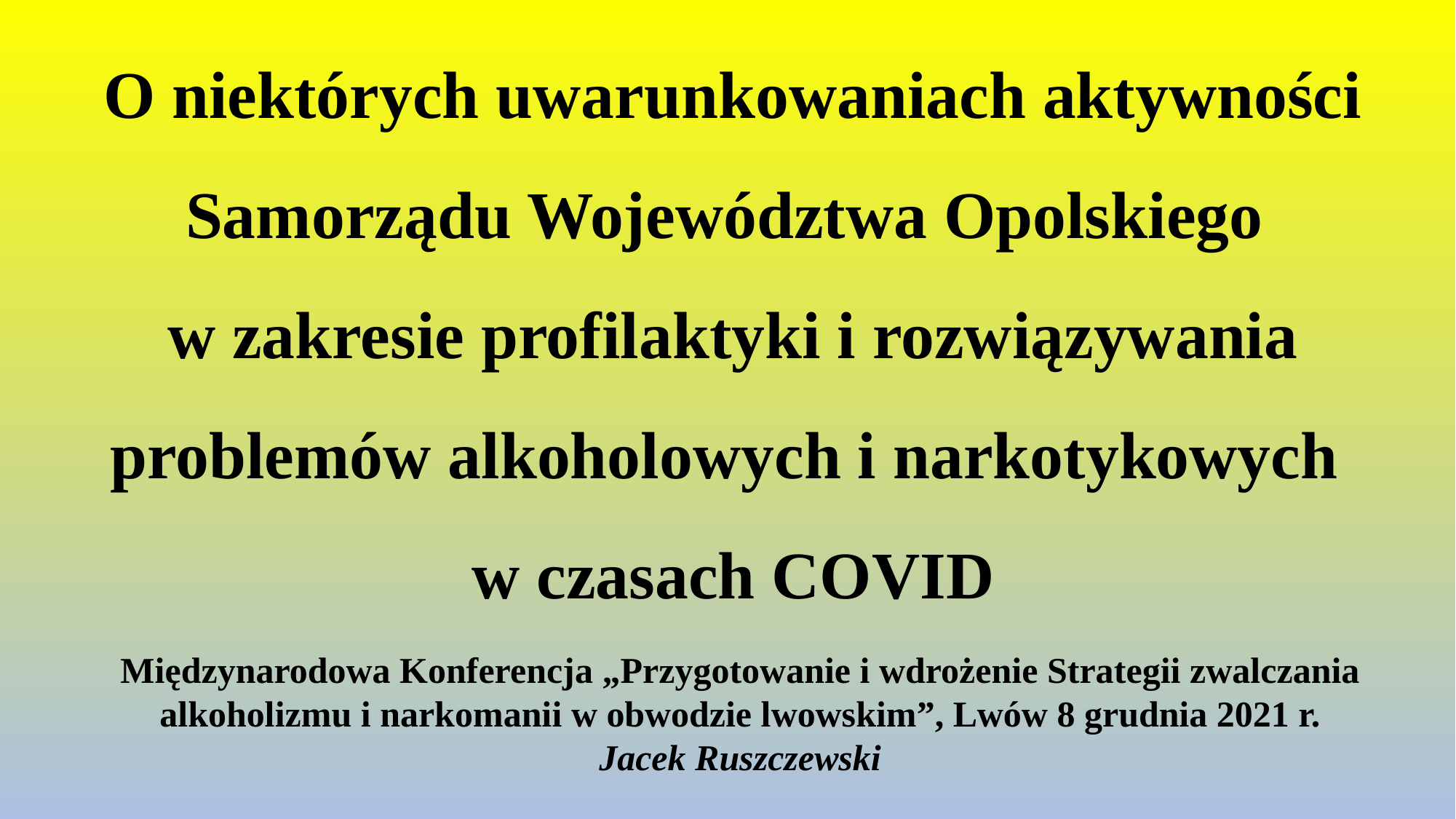

# O niektórych uwarunkowaniach aktywności Samorządu Województwa Opolskiego w zakresie profilaktyki i rozwiązywania problemów alkoholowych i narkotykowych w czasach COVID
Międzynarodowa Konferencja „Przygotowanie i wdrożenie Strategii zwalczania
alkoholizmu i narkomanii w obwodzie lwowskim”, Lwów 8 grudnia 2021 r.
Jacek Ruszczewski